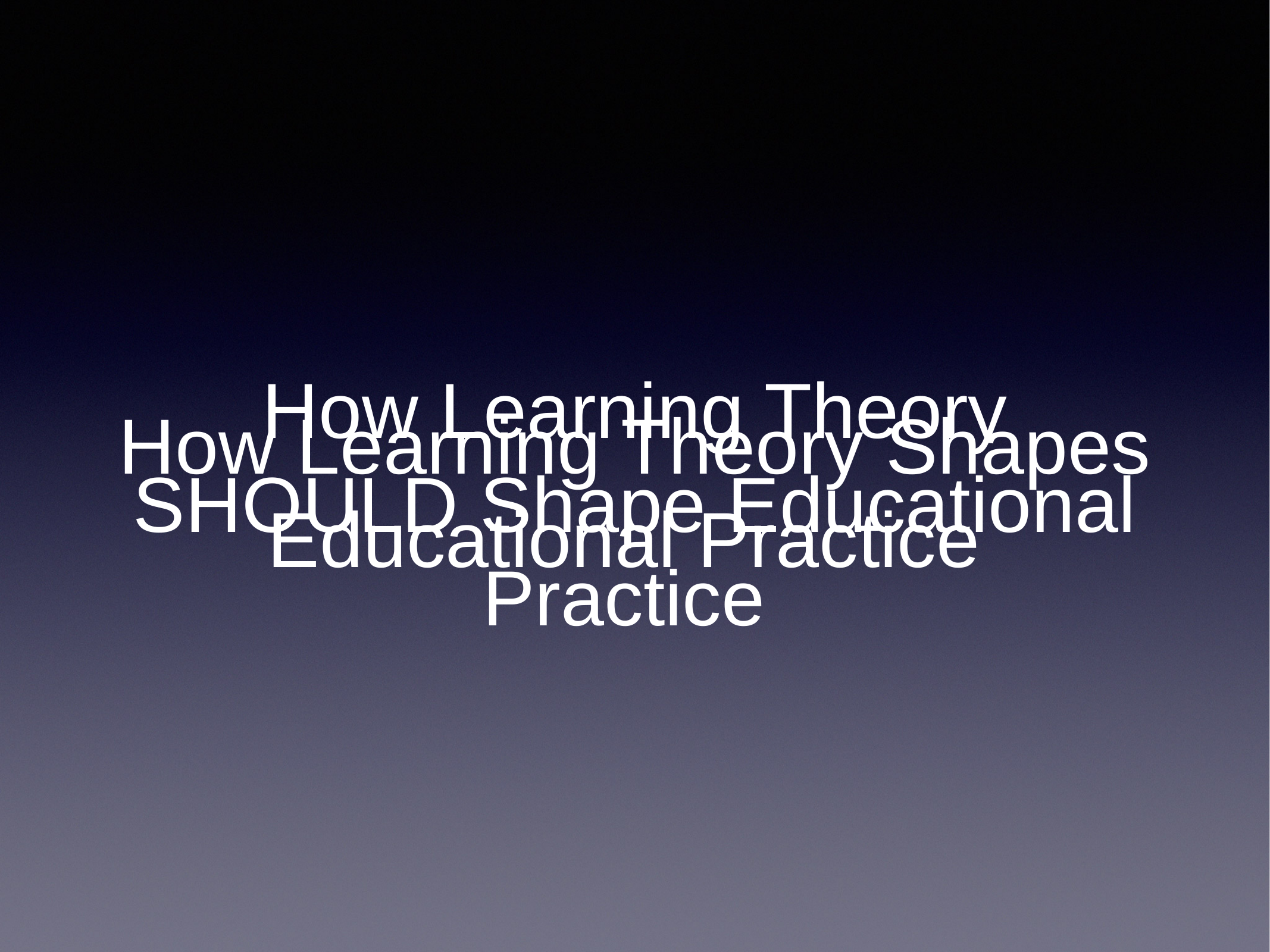

How Learning Theory Shapes Educational Practice
How Learning Theory SHOULD Shape Educational Practice